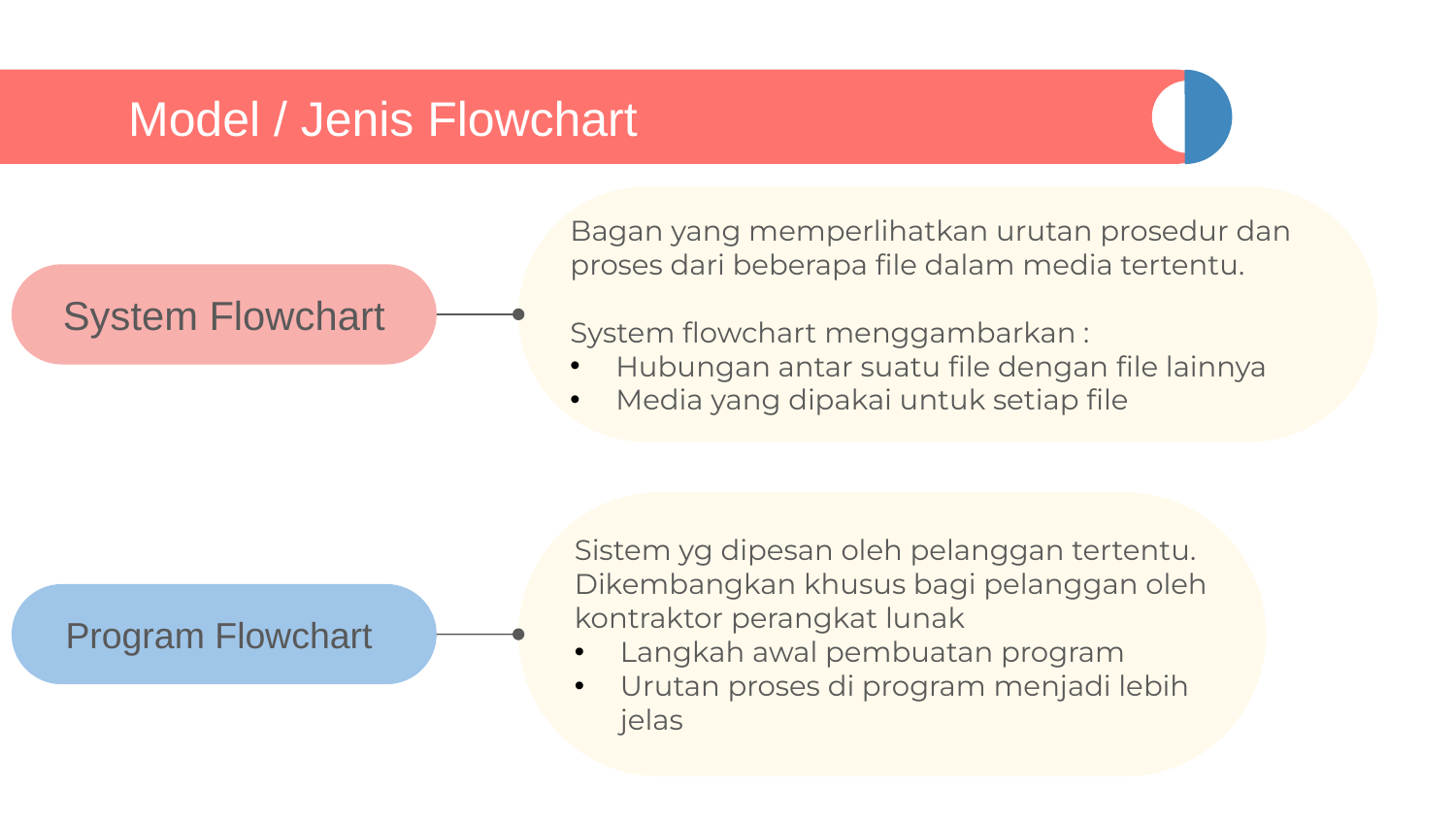

# Model / Jenis Flowchart
Bagan yang memperlihatkan urutan prosedur dan proses dari beberapa file dalam media tertentu.

System flowchart menggambarkan :
Hubungan antar suatu file dengan file lainnya
Media yang dipakai untuk setiap file
System Flowchart

Sistem yg dipesan oleh pelanggan tertentu. Dikembangkan khusus bagi pelanggan oleh kontraktor perangkat lunak
Langkah awal pembuatan program
Urutan proses di program menjadi lebih jelas

Program Flowchart